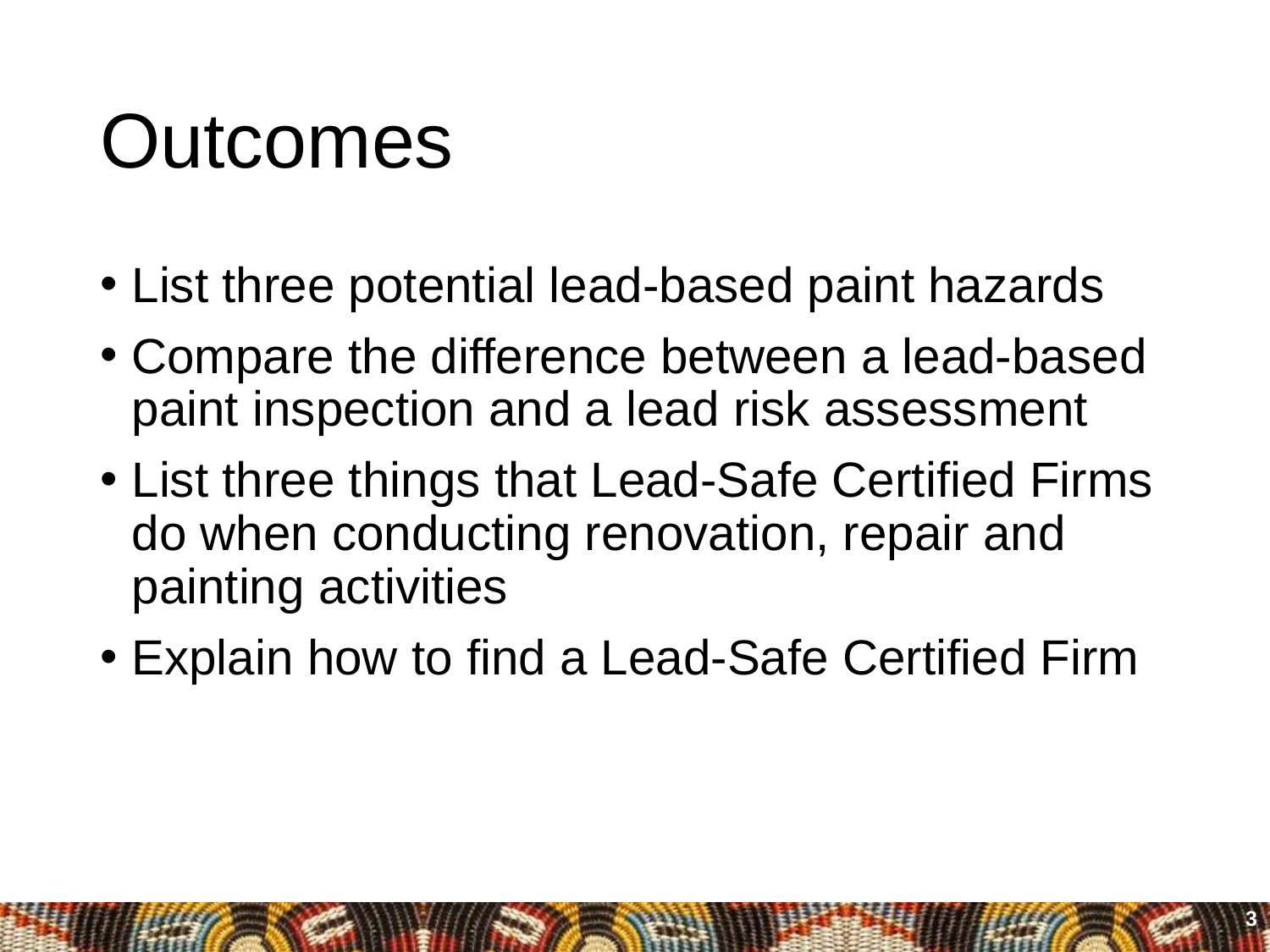

# Outcomes
List three potential lead-based paint hazards
Compare the difference between a lead-based paint inspection and a lead risk assessment
List three things that Lead-Safe Certified Firms do when conducting renovation, repair and painting activities
Explain how to find a Lead-Safe Certified Firm
3